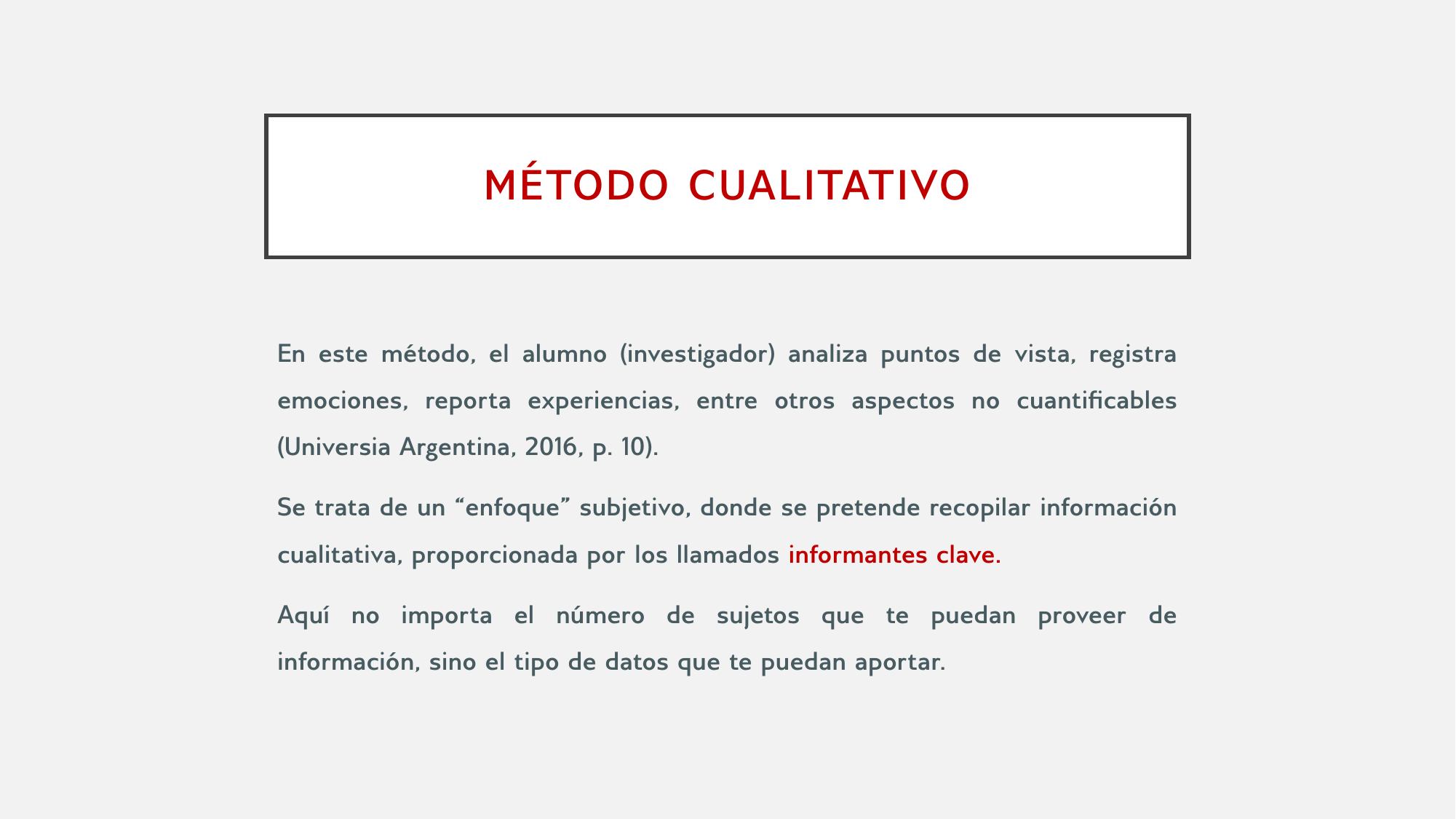

# Método cualitativo
En este método, el alumno (investigador) analiza puntos de vista, registra emociones, reporta experiencias, entre otros aspectos no cuantificables (Universia Argentina, 2016, p. 10).
Se trata de un “enfoque” subjetivo, donde se pretende recopilar información cualitativa, proporcionada por los llamados informantes clave.
Aquí no importa el número de sujetos que te puedan proveer de información, sino el tipo de datos que te puedan aportar.